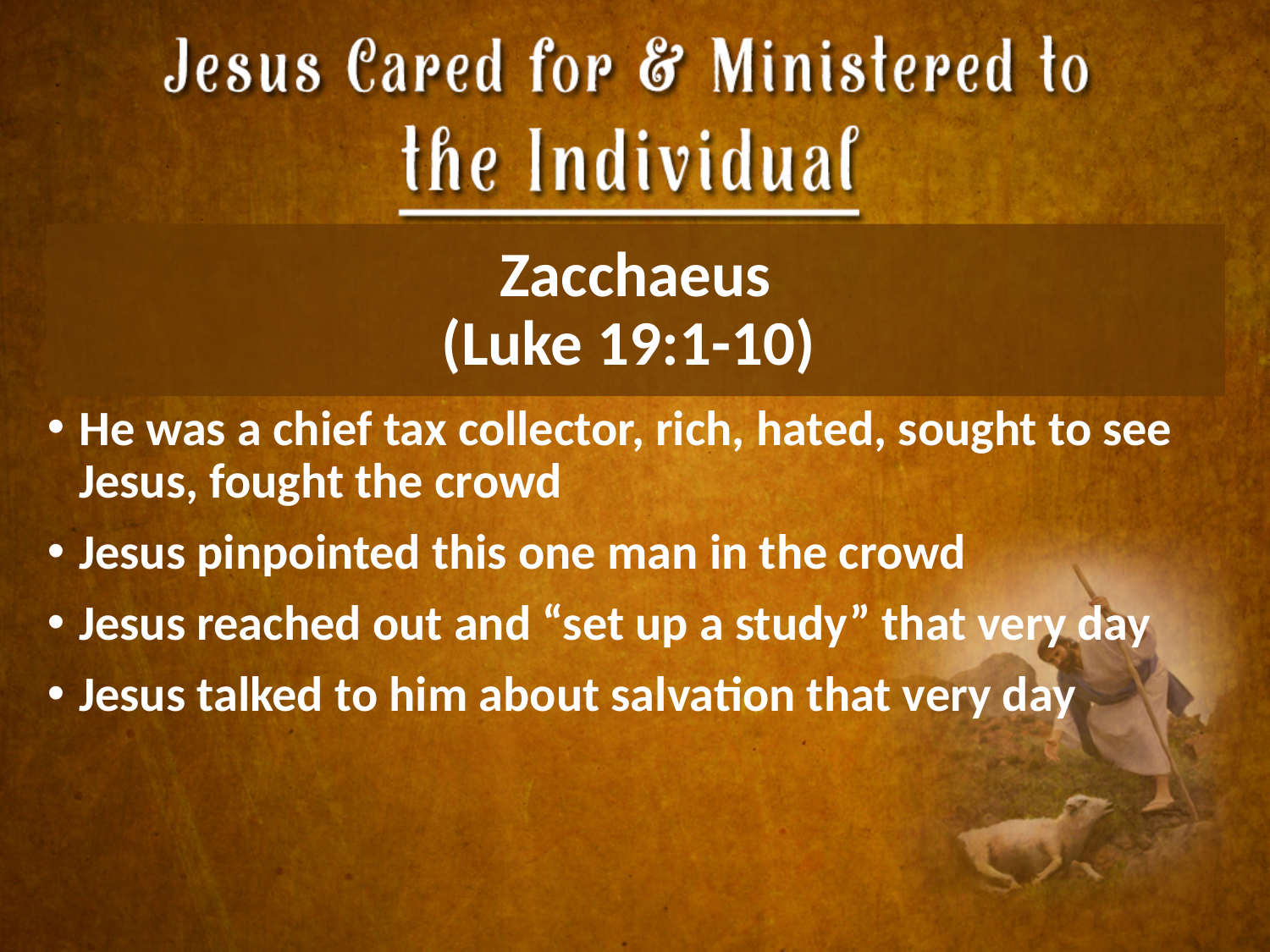

# Zacchaeus (Luke 19:1-10)
He was a chief tax collector, rich, hated, sought to see Jesus, fought the crowd
Jesus pinpointed this one man in the crowd
Jesus reached out and “set up a study” that very day
Jesus talked to him about salvation that very day